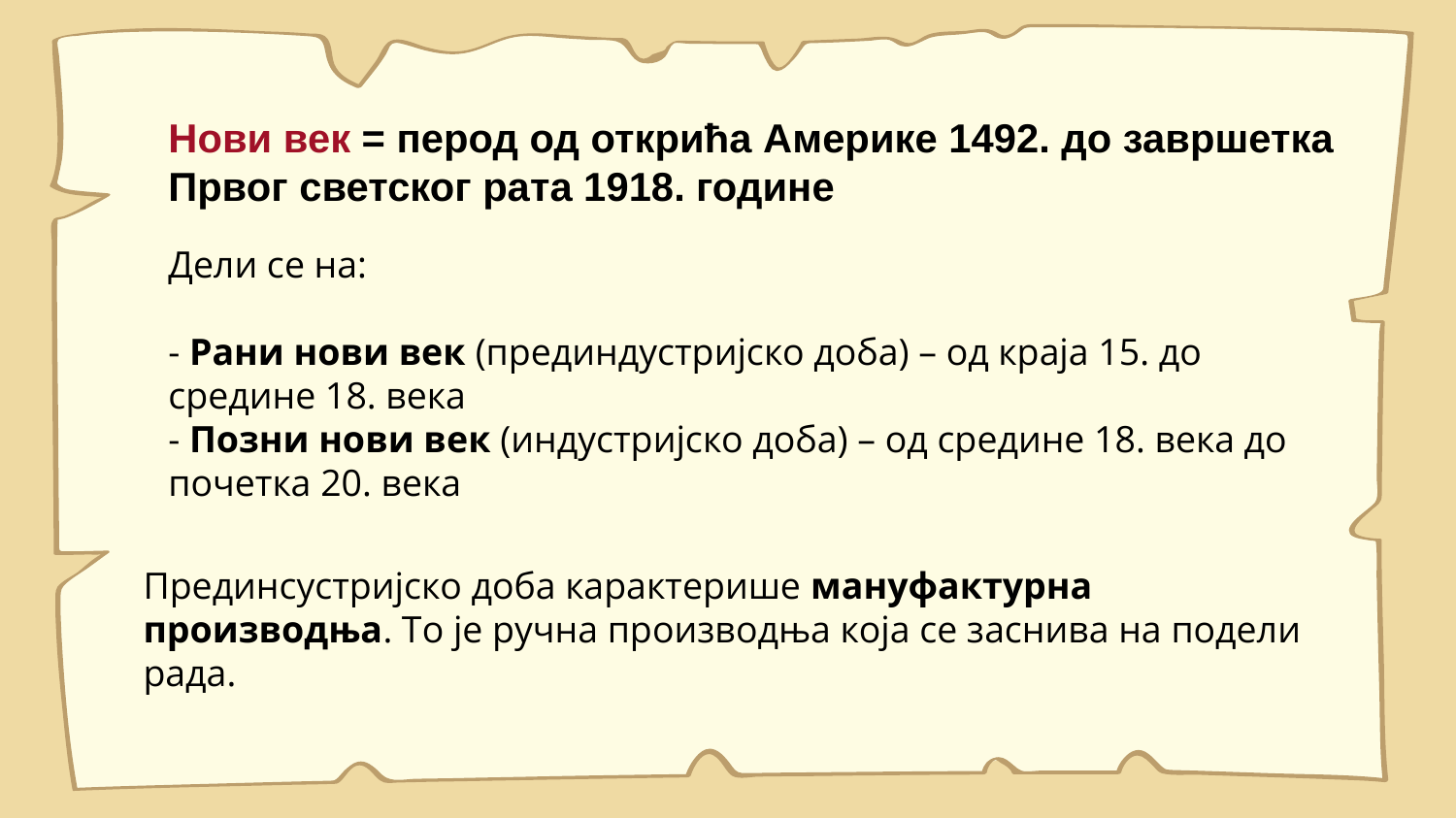

# Нови век = перод од открића Америке 1492. до завршетка Првог светског рата 1918. године
Дели се на:

- Рани нови век (прединдустријско доба) – од краја 15. до средине 18. века
- Позни нови век (индустријско доба) – од средине 18. века до почетка 20. века
Прединсустријско доба карактерише мануфактурна производња. То је ручна производња која се заснива на подели рада.